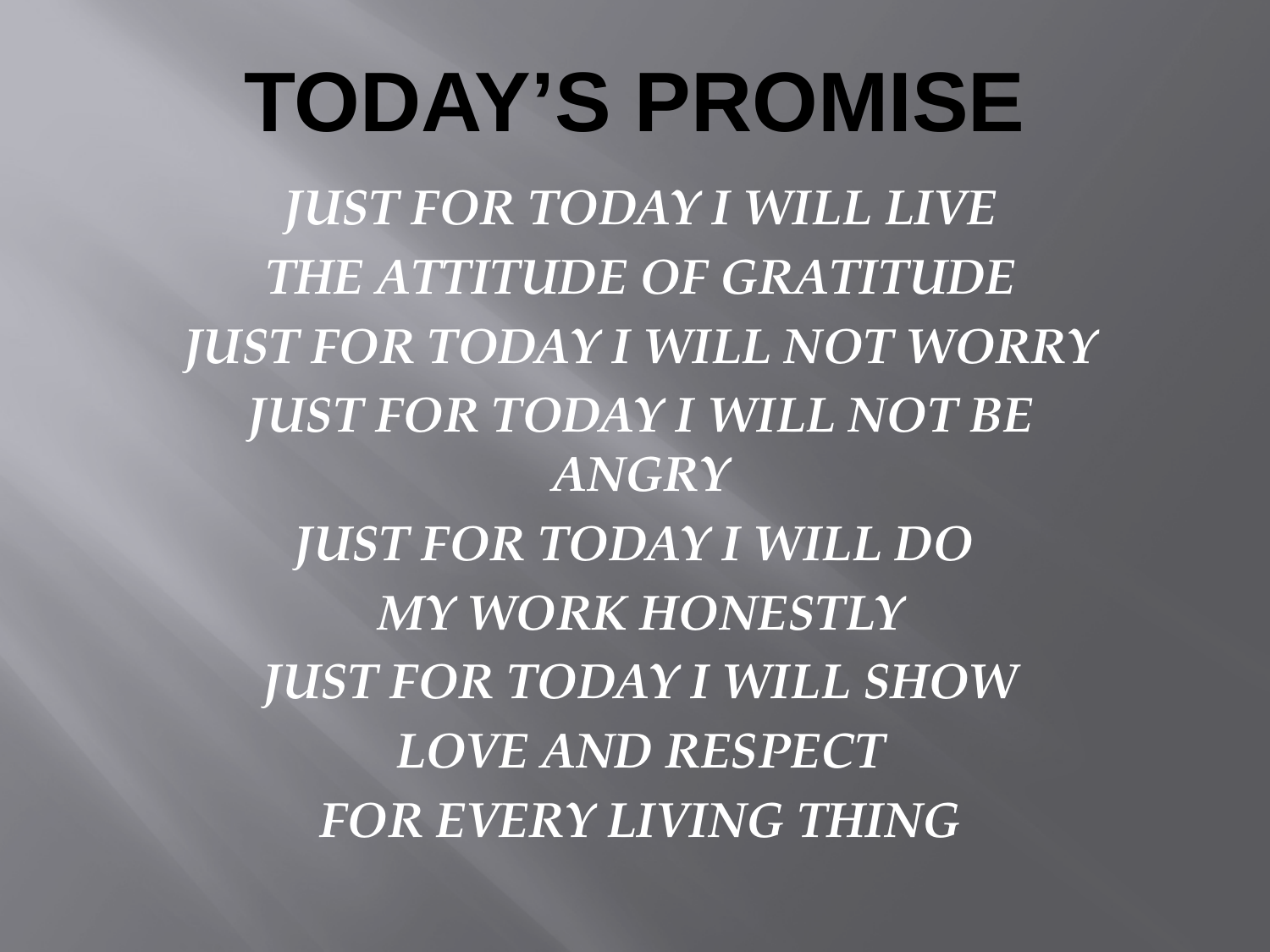

# TODAY’S PROMISE
JUST FOR TODAY I WILL LIVE
THE ATTITUDE OF GRATITUDE
JUST FOR TODAY I WILL NOT WORRY
JUST FOR TODAY I WILL NOT BE ANGRY
JUST FOR TODAY I WILL DO
MY WORK HONESTLY
JUST FOR TODAY I WILL SHOW
LOVE AND RESPECT
FOR EVERY LIVING THING